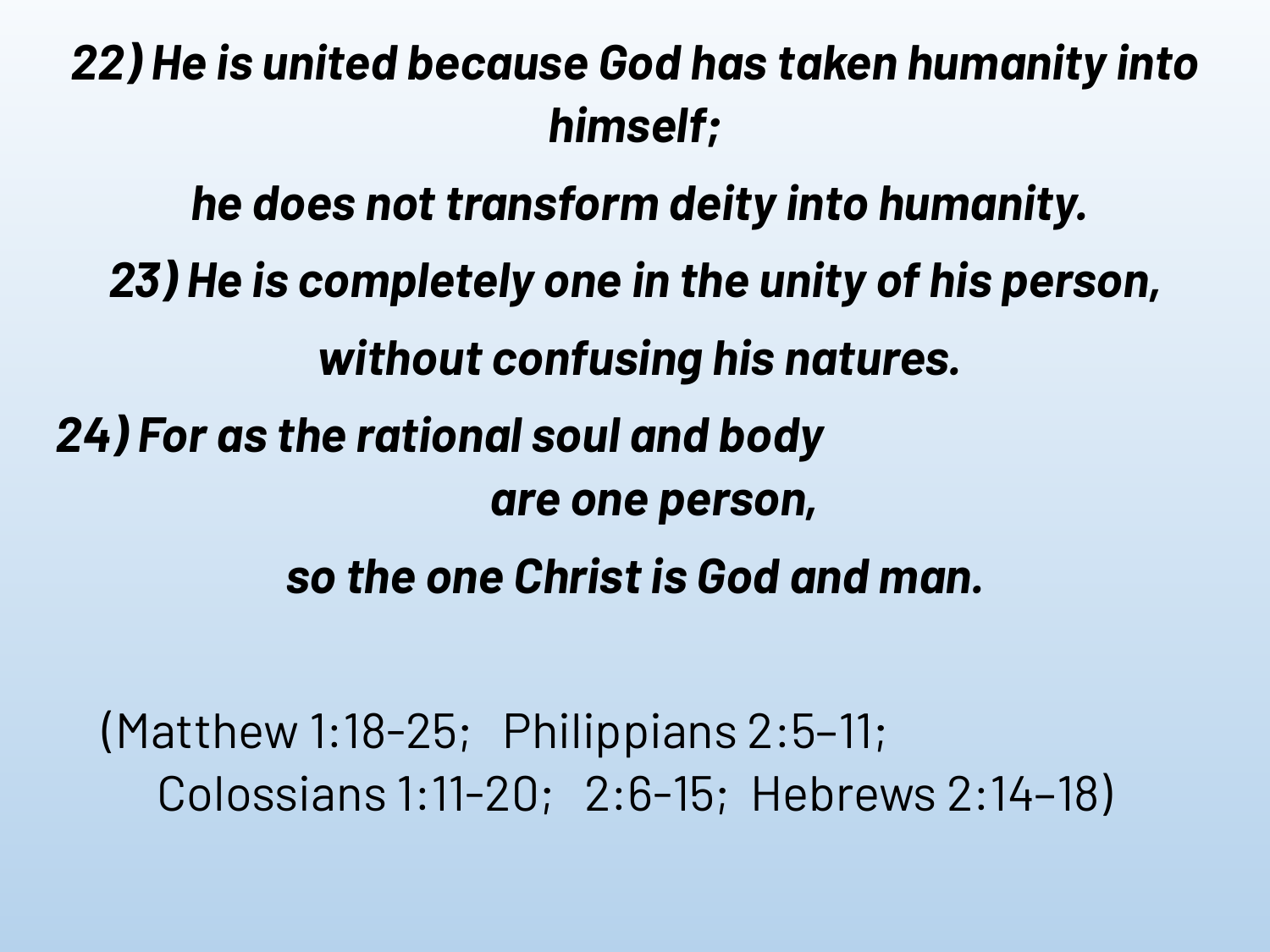

22) He is united because God has taken humanity into himself;
 he does not transform deity into humanity.
23) He is completely one in the unity of his person,
 without confusing his natures.
24) For as the rational soul and body                                               are one person,
so the one Christ is God and man.

(Matthew 1:18-25;   Philippians 2:5–11;                             Colossians 1:11-20;   2:6-15;  Hebrews 2:14–18)